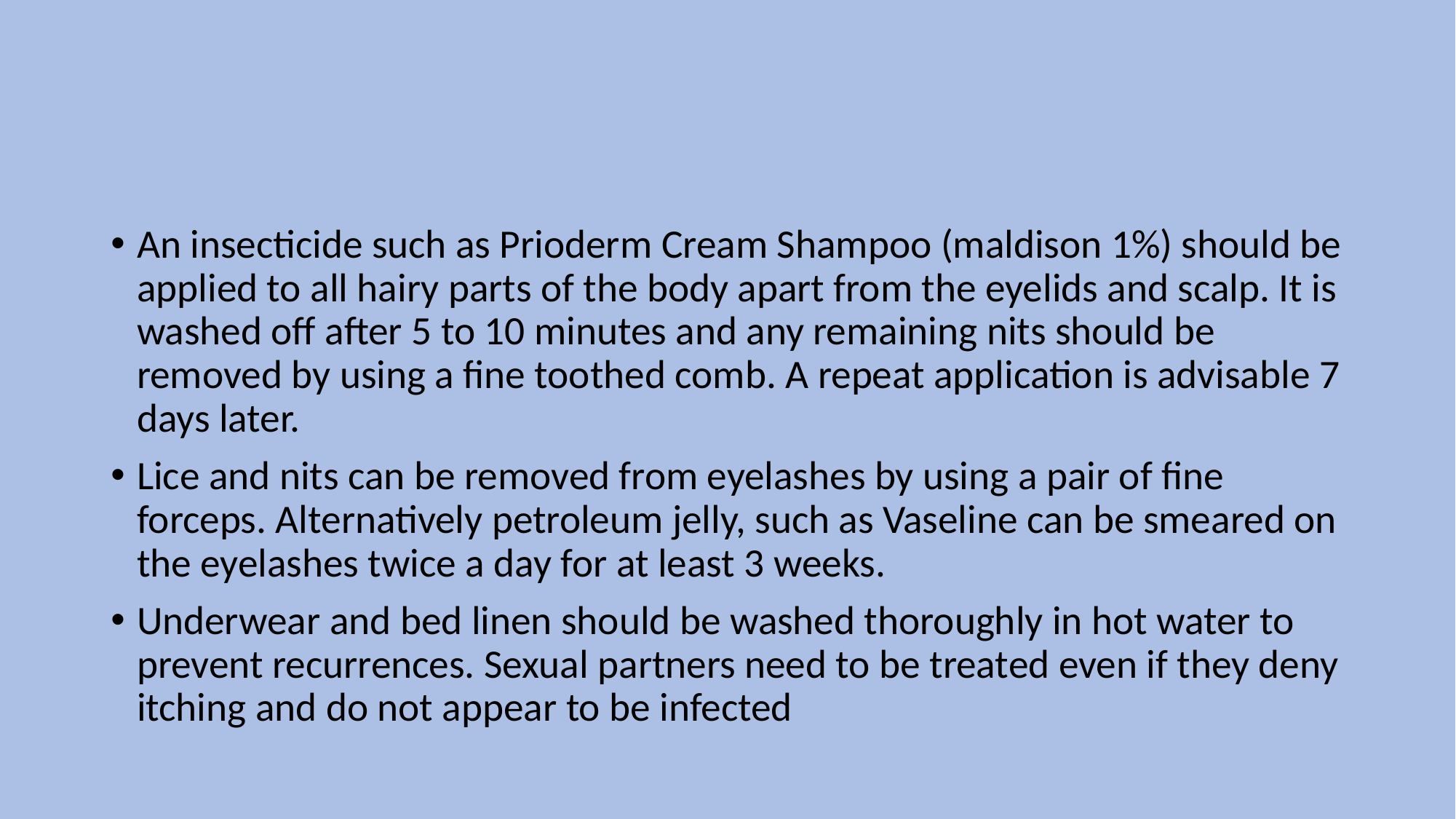

An insecticide such as Prioderm Cream Shampoo (maldison 1%) should be applied to all hairy parts of the body apart from the eyelids and scalp. It is washed off after 5 to 10 minutes and any remaining nits should be removed by using a fine toothed comb. A repeat application is advisable 7 days later.
Lice and nits can be removed from eyelashes by using a pair of fine forceps. Alternatively petroleum jelly, such as Vaseline can be smeared on the eyelashes twice a day for at least 3 weeks.
Underwear and bed linen should be washed thoroughly in hot water to prevent recurrences. Sexual partners need to be treated even if they deny itching and do not appear to be infected